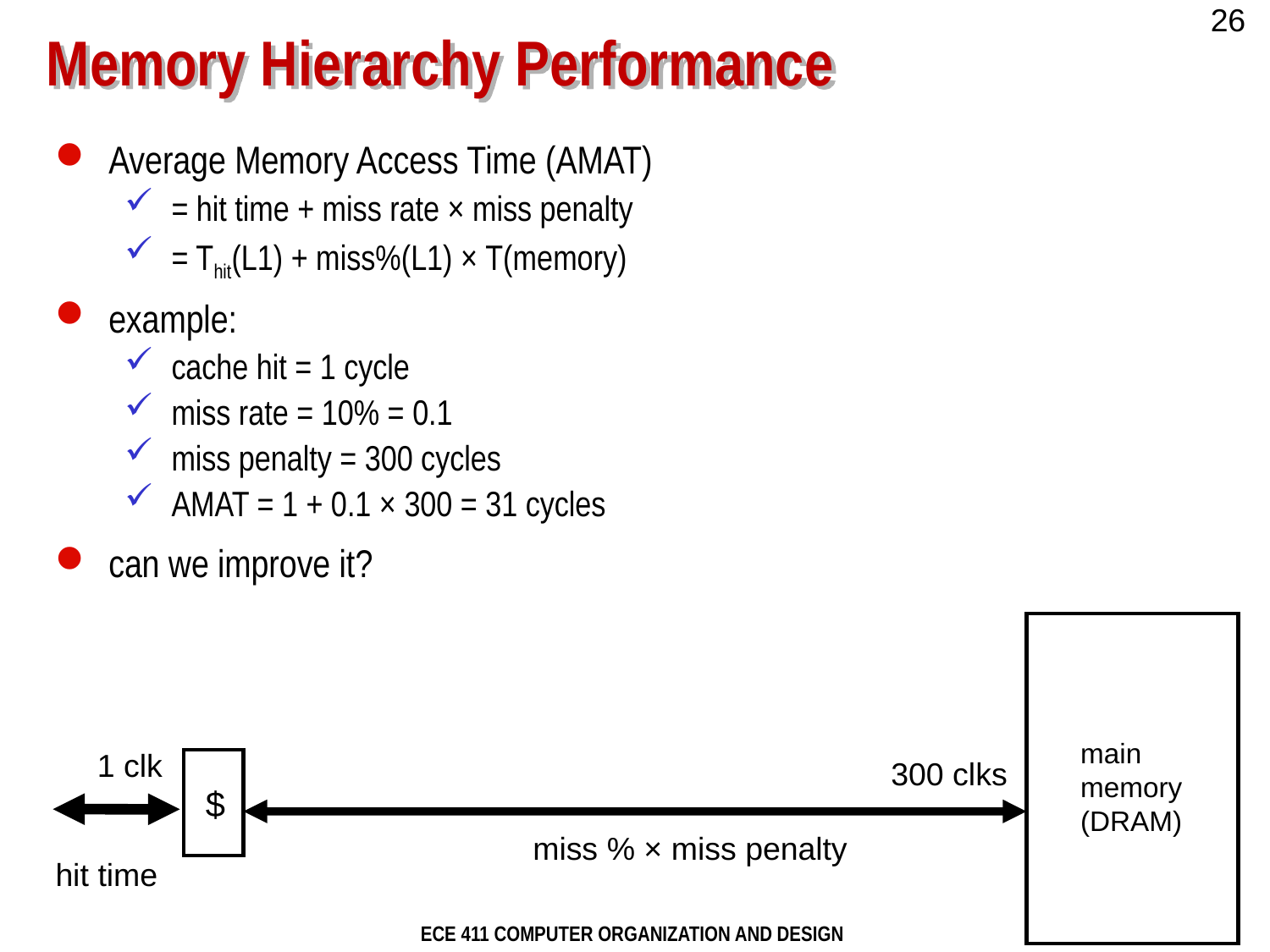

# Memory Hierarchy Performance
Average Memory Access Time (AMAT)
= hit time + miss rate × miss penalty
= Thit(L1) + miss%(L1) × T(memory)
example:
cache hit = 1 cycle
miss rate = 10% = 0.1
miss penalty = 300 cycles
AMAT = 1 + 0.1 × 300 = 31 cycles
can we improve it?

main
memory
(DRAM)
1 clk
300 clks
 $

miss % × miss penalty
hit time